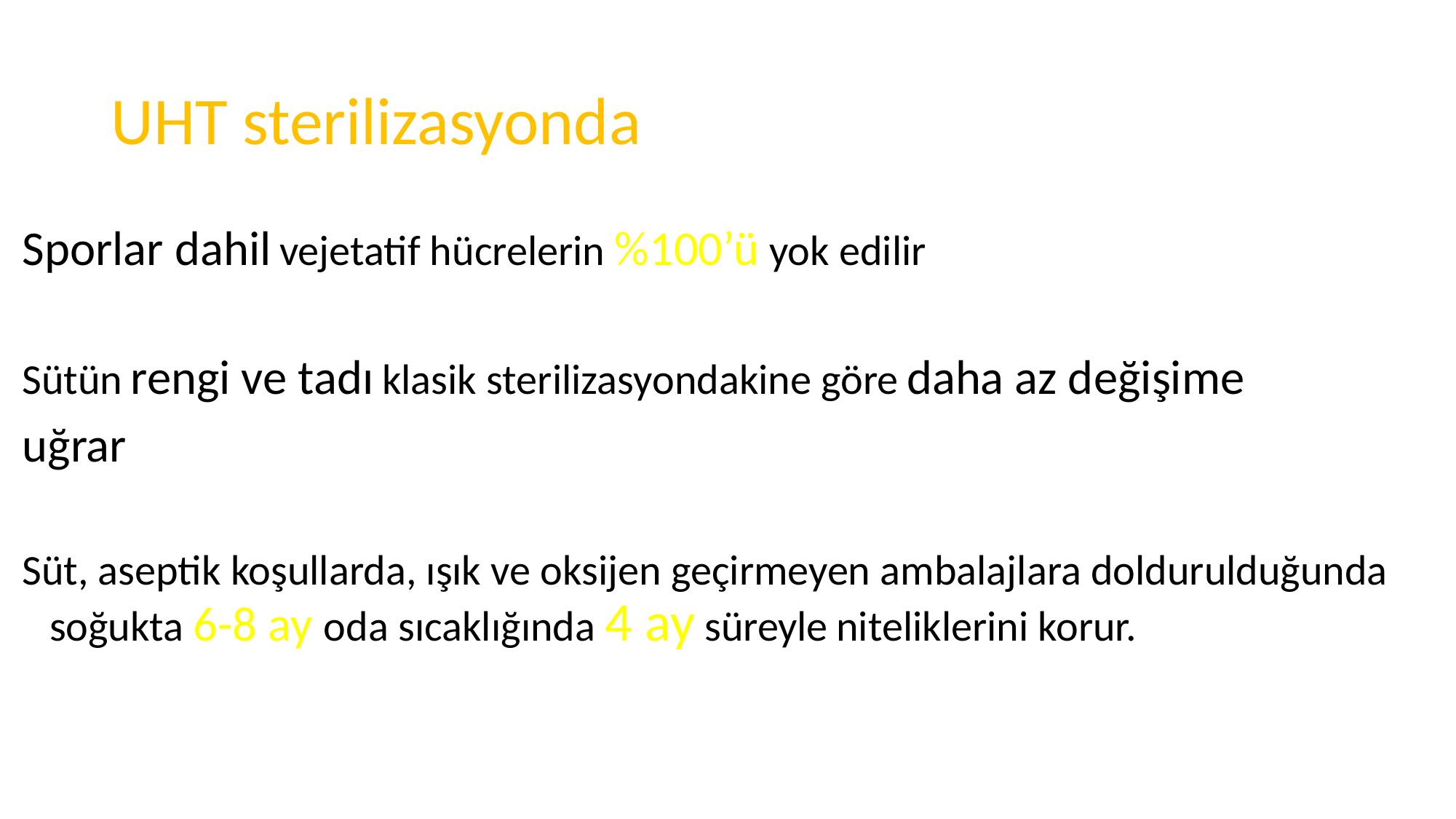

# UHT sterilizasyonda
Sporlar dahil vejetatif hücrelerin %100’ü yok edilir

Sütün rengi ve tadı klasik sterilizasyondakine göre daha az değişime
uğrar

Süt, aseptik koşullarda, ışık ve oksijen geçirmeyen ambalajlara doldurulduğunda soğukta 6-8 ay oda sıcaklığında 4 ay süreyle niteliklerini korur.